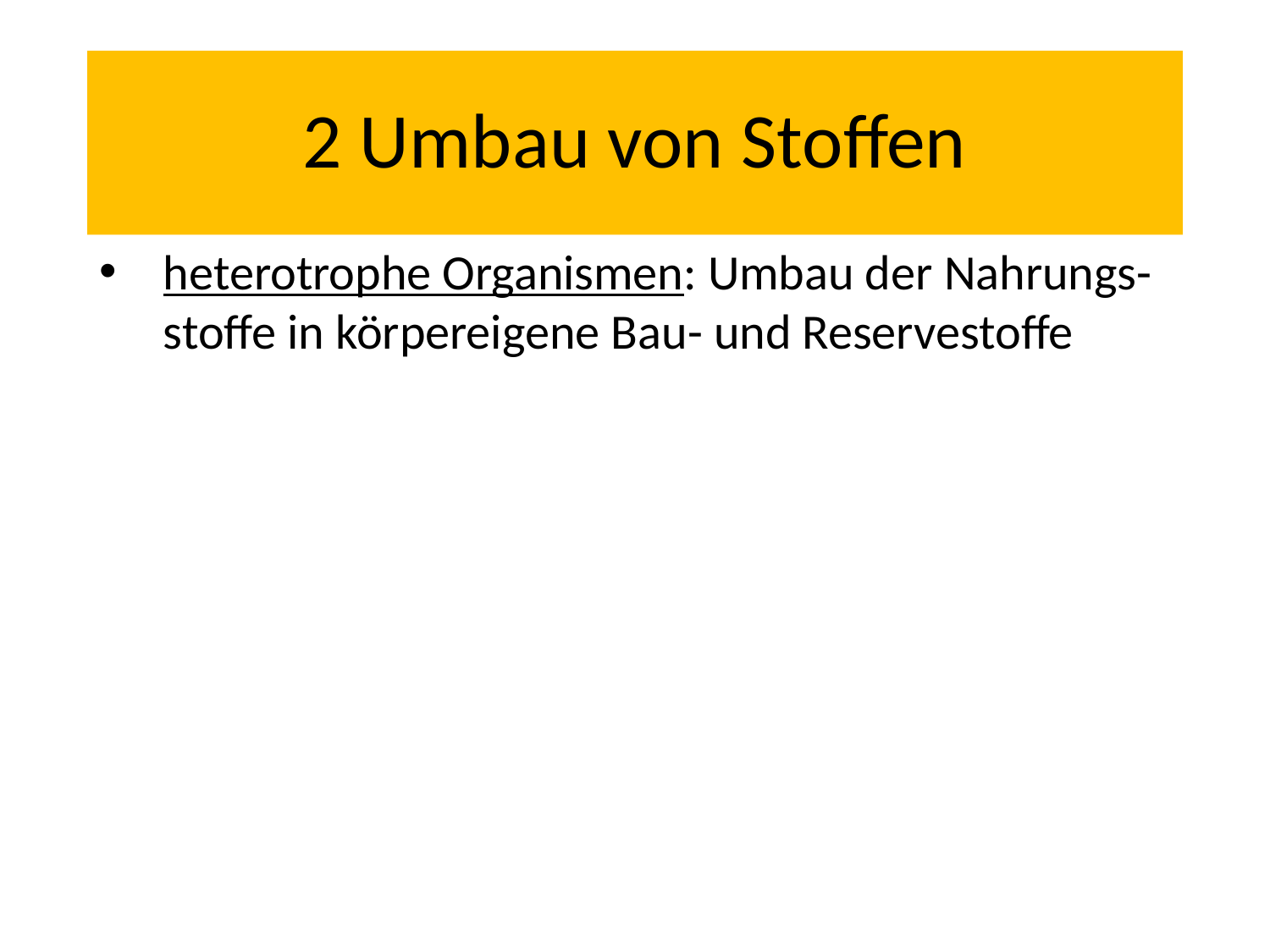

# 2 Umbau von Stoffen
heterotrophe Organismen: Umbau der Nahrungs-stoffe in körpereigene Bau- und Reservestoffe